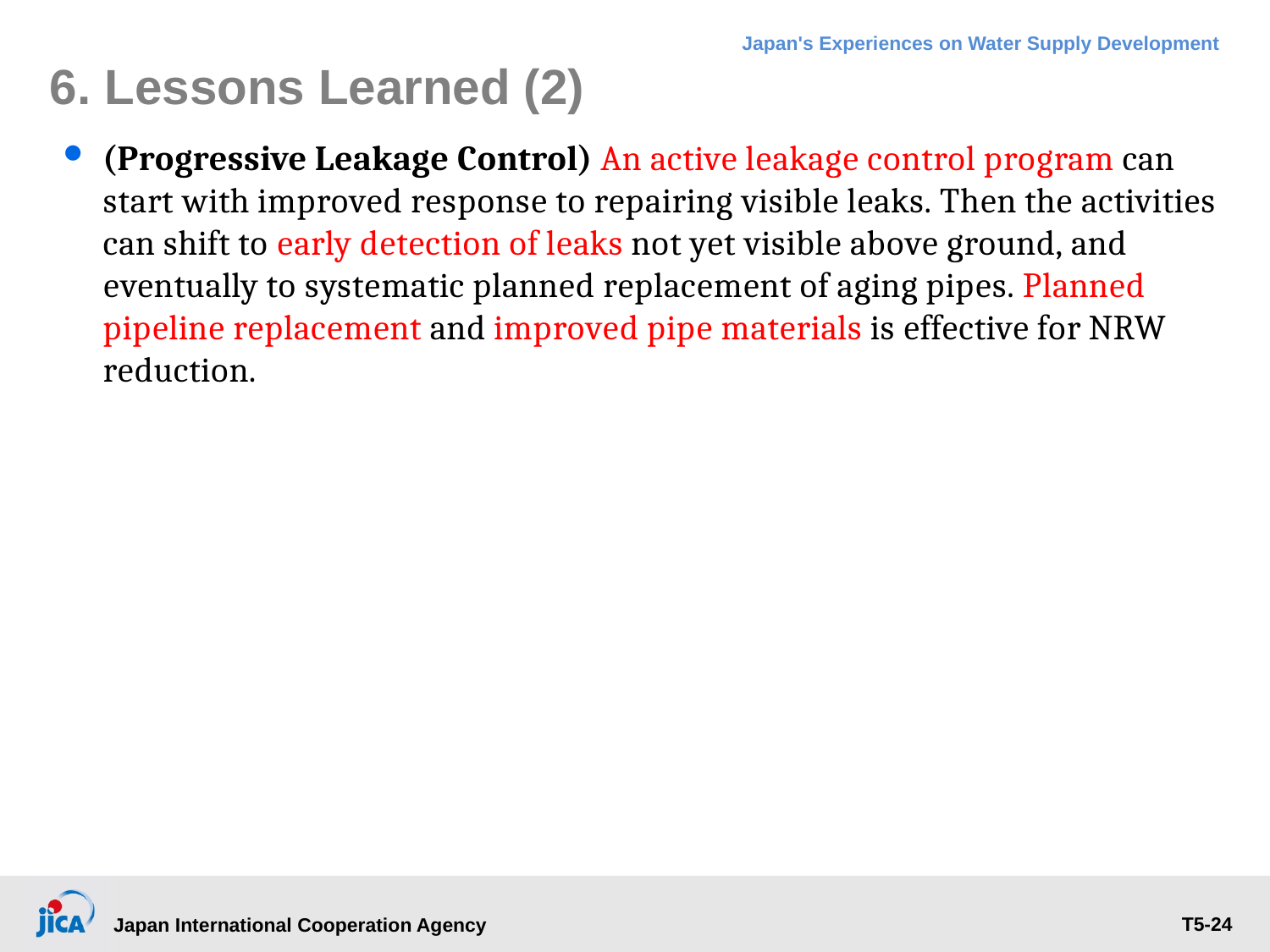

# 6. Lessons Learned (2)
(Progressive Leakage Control) An active leakage control program can start with improved response to repairing visible leaks. Then the activities can shift to early detection of leaks not yet visible above ground, and eventually to systematic planned replacement of aging pipes. Planned pipeline replacement and improved pipe materials is effective for NRW reduction.